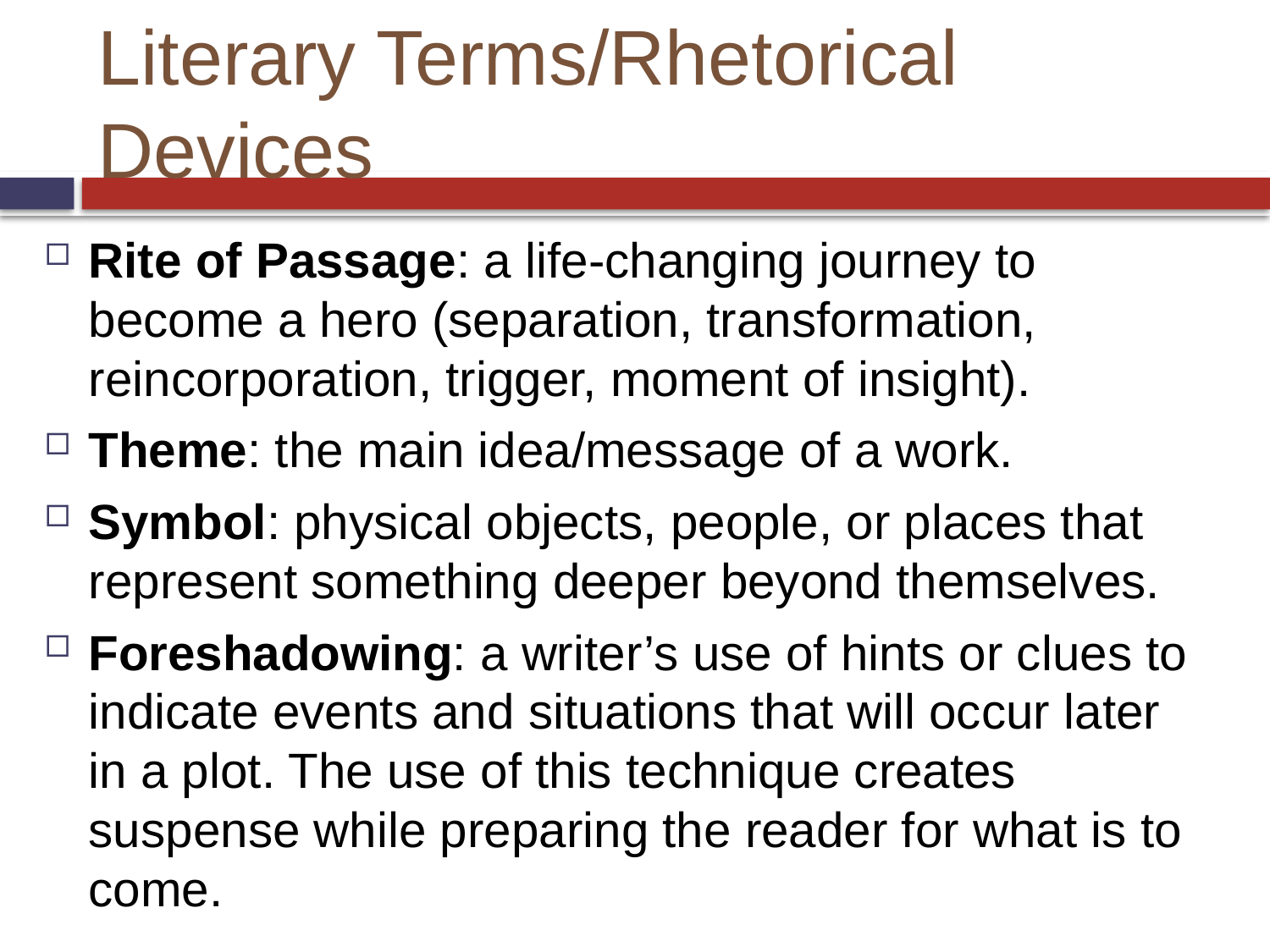

# Literary Terms/Rhetorical Devices
Rite of Passage: a life-changing journey to become a hero (separation, transformation, reincorporation, trigger, moment of insight).
Theme: the main idea/message of a work.
Symbol: physical objects, people, or places that represent something deeper beyond themselves.
Foreshadowing: a writer’s use of hints or clues to indicate events and situations that will occur later in a plot. The use of this technique creates suspense while preparing the reader for what is to come.